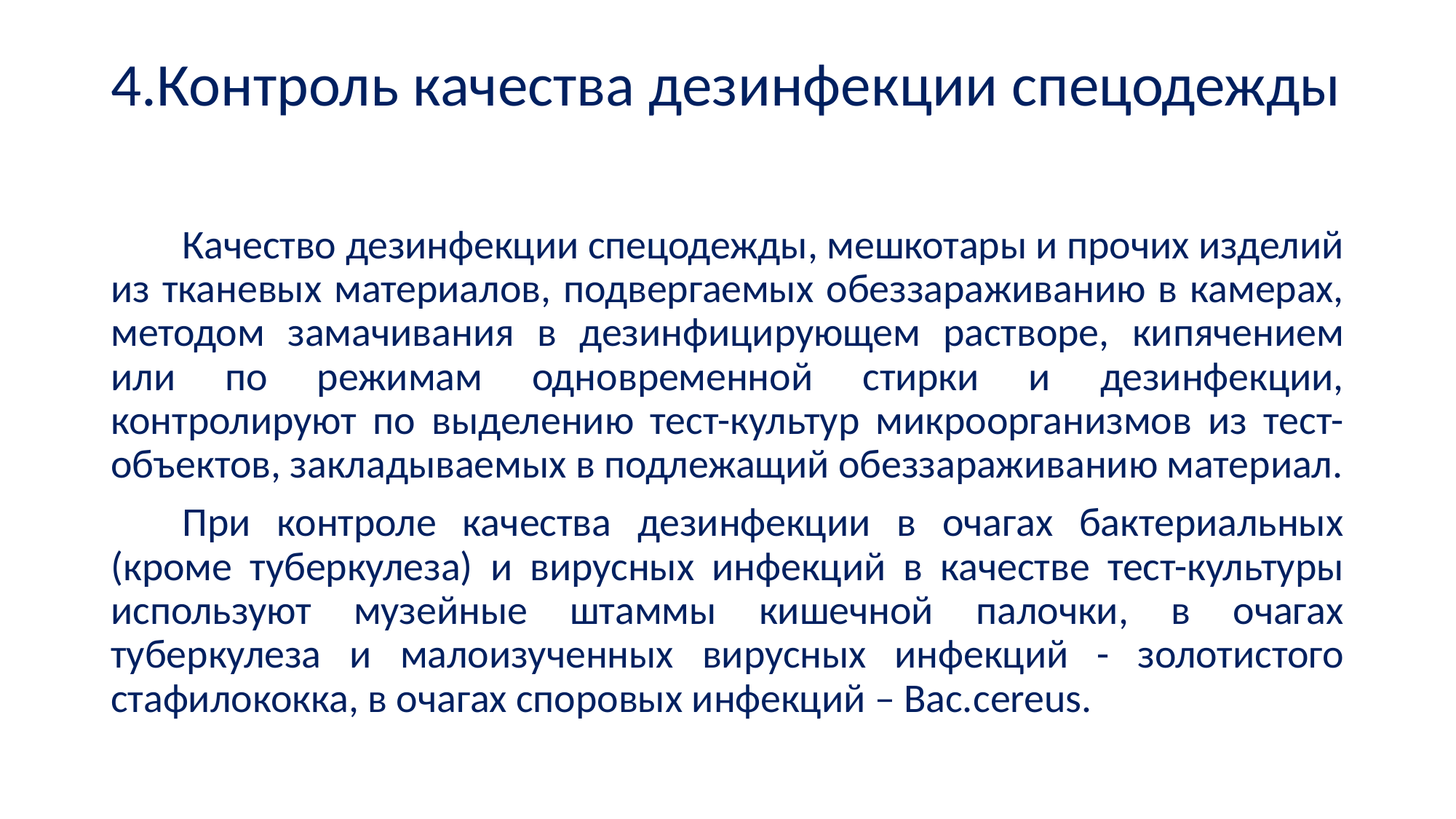

# 4.Контроль качества дезинфекции спецодежды
Качество дезинфекции спецодежды, мешкотары и прочих изделий из тканевых материалов, подвергаемых обеззараживанию в камерах, методом замачивания в дезинфицирующем растворе, кипячением или по режимам одновременной стирки и дезинфекции, контролируют по выделению тест-культур микроорганизмов из тест-объектов, закладываемых в подлежащий обеззараживанию материал.
При контроле качества дезинфекции в очагах бактериальных (кроме туберкулеза) и вирусных инфекций в качестве тест-культуры используют музейные штаммы кишечной палочки, в очагах туберкулеза и малоизученных вирусных инфекций - золотистого стафилококка, в очагах споровых инфекций – Bac.cereus.